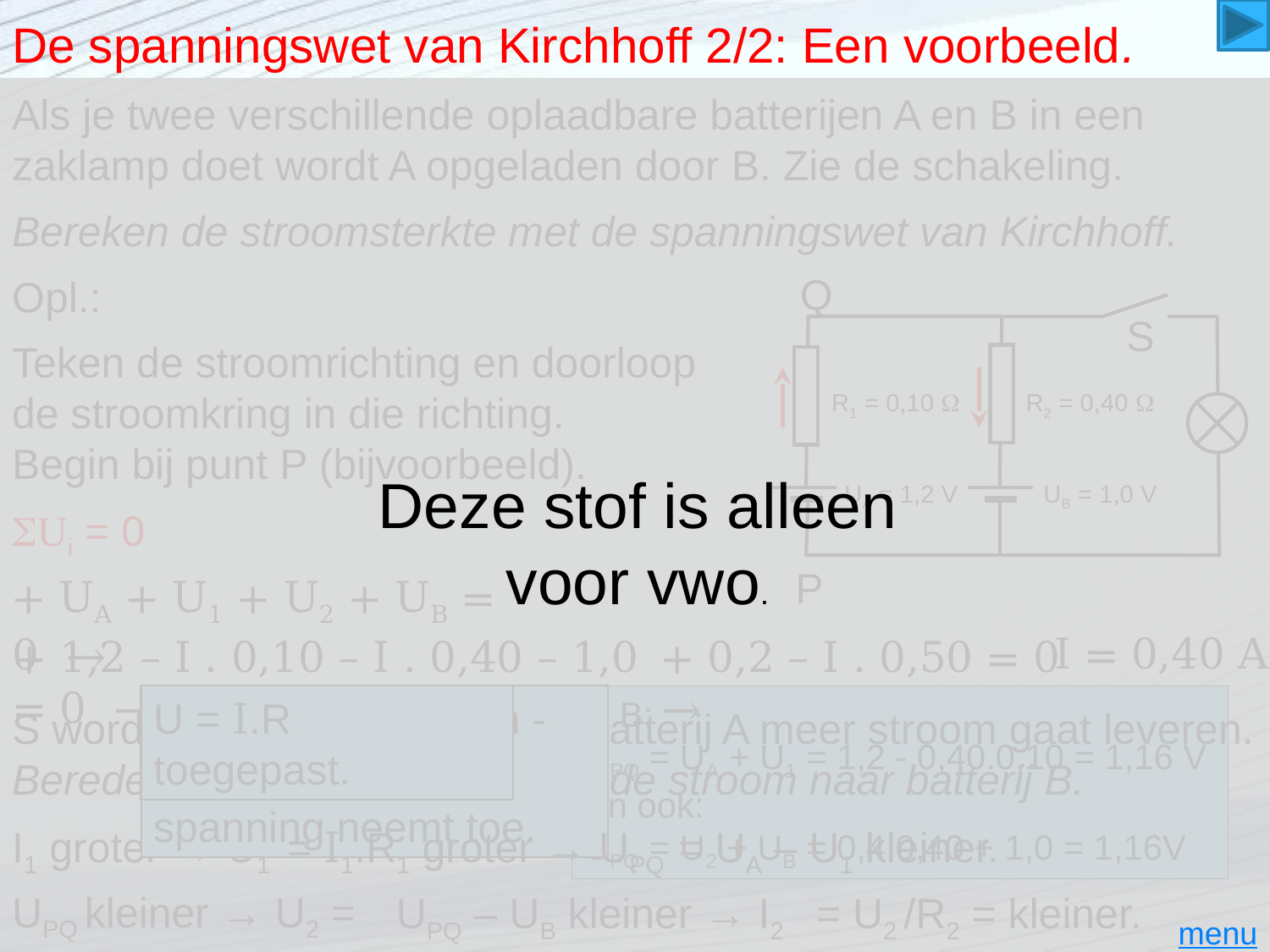

# De spanningswet van Kirchhoff 2/2: Een voorbeeld.

Deze stof is alleen voor vwo.
Als je twee verschillende oplaadbare batterijen A en B in een zaklamp doet wordt A opgeladen door B. Zie de schakeling.
Bereken de stroomsterkte met de spanningswet van Kirchhoff.
Q

R1 = 0,10 Ω
R2 = 0,40 Ω
UA = 1,2 V
UB = 1,0 V
P
S
Opl.:
Teken de stroomrichting en doorloop
de stroomkring in die richting.
Begin bij punt P (bijvoorbeeld).
ΣUi = 0
+ UA + U1 + U2 + UB = 0  →
 I = 0,40 A
+ 1,2 – I . 0,10 – I . 0,40 – 1,0 = 0  →
+ 0,2 – I . 0,50 = 0  →
UB negatief: In B van + naar -  dus de spanning neem af.
U2 negatief: In R2 met de stroomrichting mee.
U1 negatief: In R1 met de stroomrichting mee.
UA positief: In A van - naar +  dus de spanning neemt toe.
U = I.R toegepast.
N.B:
UPQ = UA + U1 = 1,2 - 0,40.0,10 = 1,16 V
En ook:
UPQ = U2 + UB = 0,4.0,40 + 1,0 = 1,16V
S wordt nu gesloten waardoor batterij A meer stroom gaat leveren. Beredeneer wat er bebeurt met de stroom naar batterij B.
I1 groter → U1
= I1.R1 groter → UPQ
 = UA – U1 kleiner.
UPQ kleiner → U2 =
UPQ – UB kleiner → I2
= U2 /R2 = kleiner.
menu